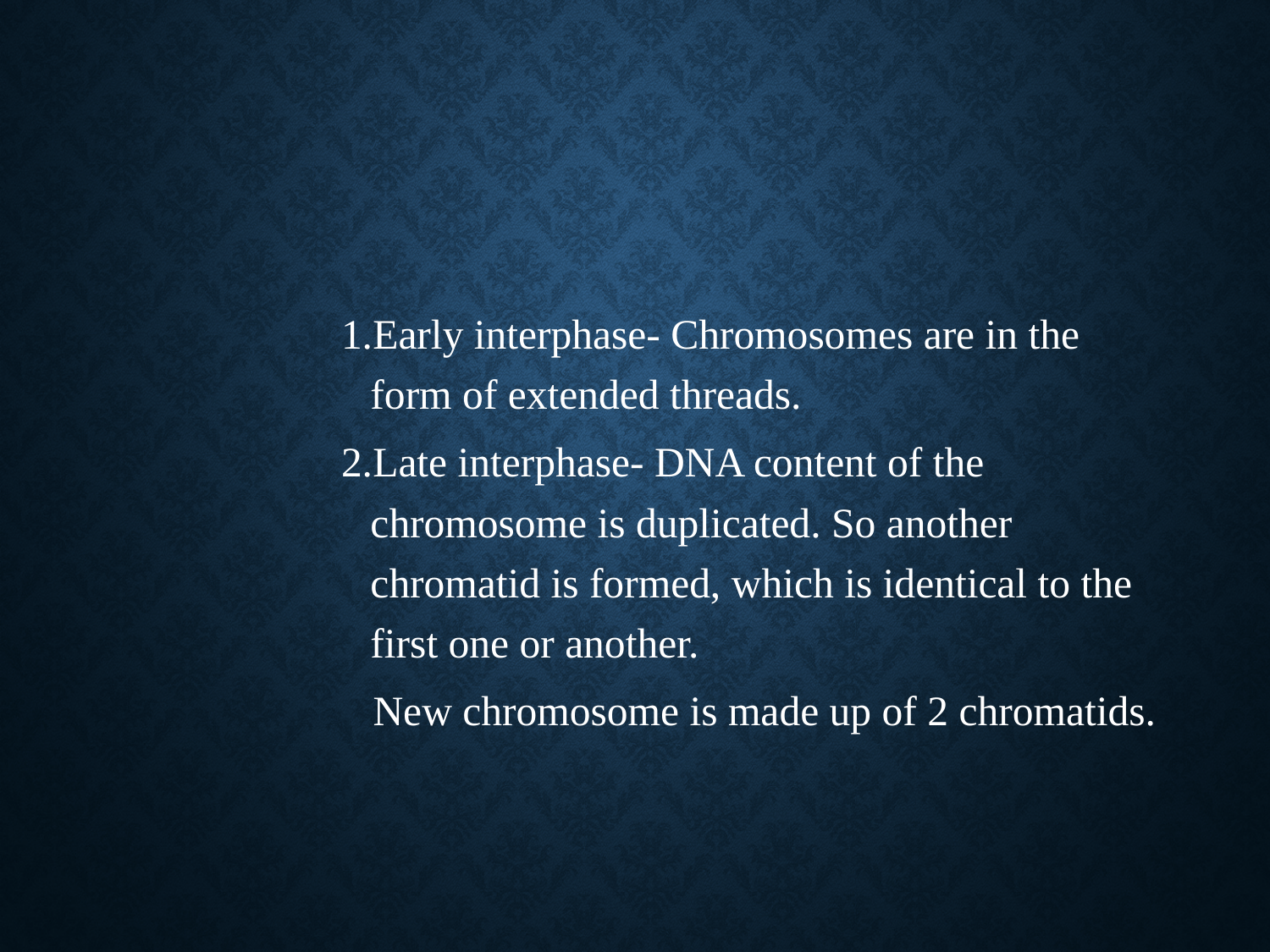

#
1.Early interphase- Chromosomes are in the form of extended threads.
2.Late interphase- DNA content of the chromosome is duplicated. So another chromatid is formed, which is identical to the first one or another.
   New chromosome is made up of 2 chromatids.